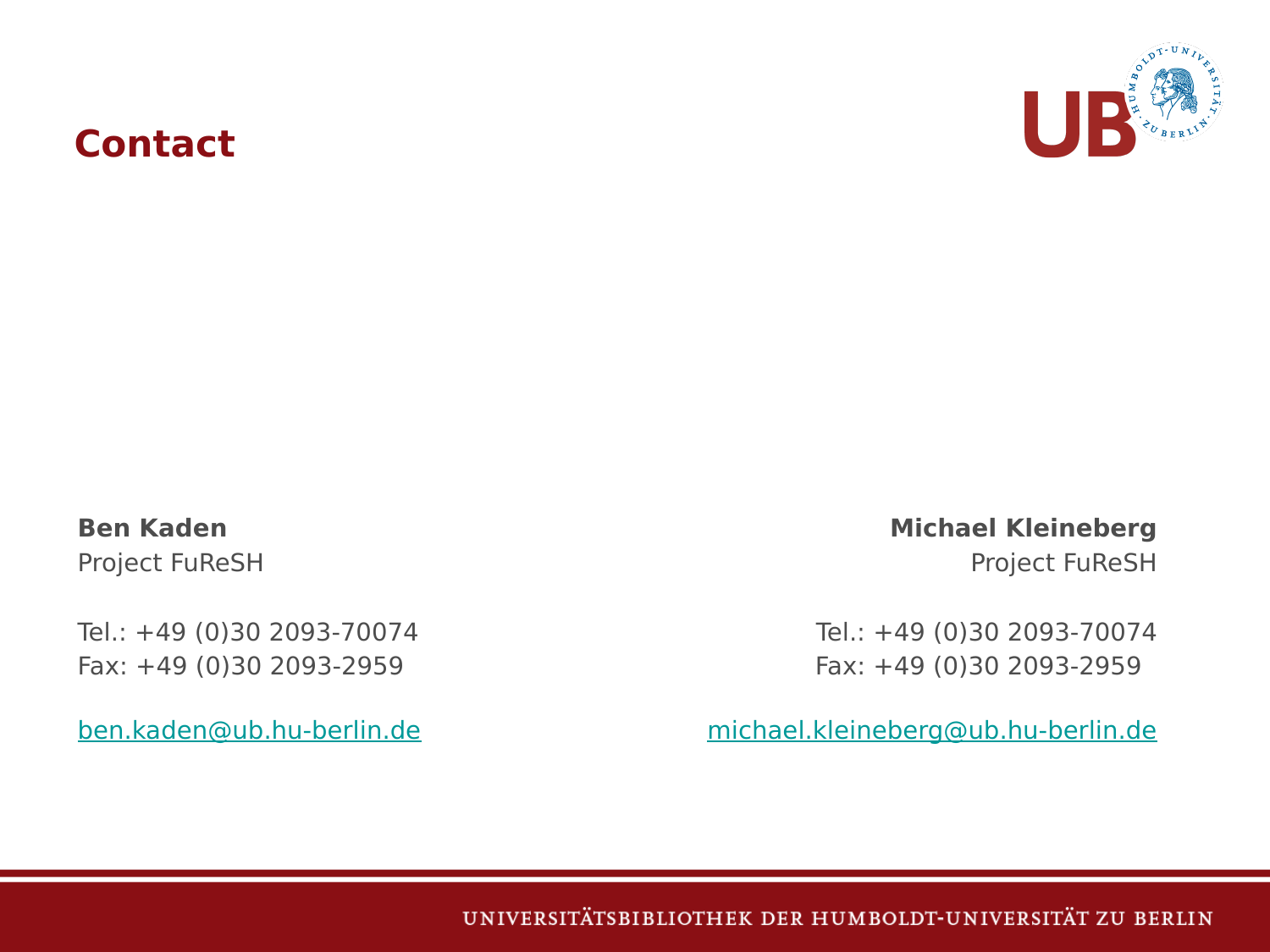

# Contact
Ben Kaden
Project FuReSH

Tel.: +49 (0)30 2093-70074
Fax: +49 (0)30 2093-2959
ben.kaden@ub.hu-berlin.de

Michael Kleineberg
Project FuReSH

Tel.: +49 (0)30 2093-70074
Fax: +49 (0)30 2093-29591
michael.kleineberg@ub.hu-berlin.de